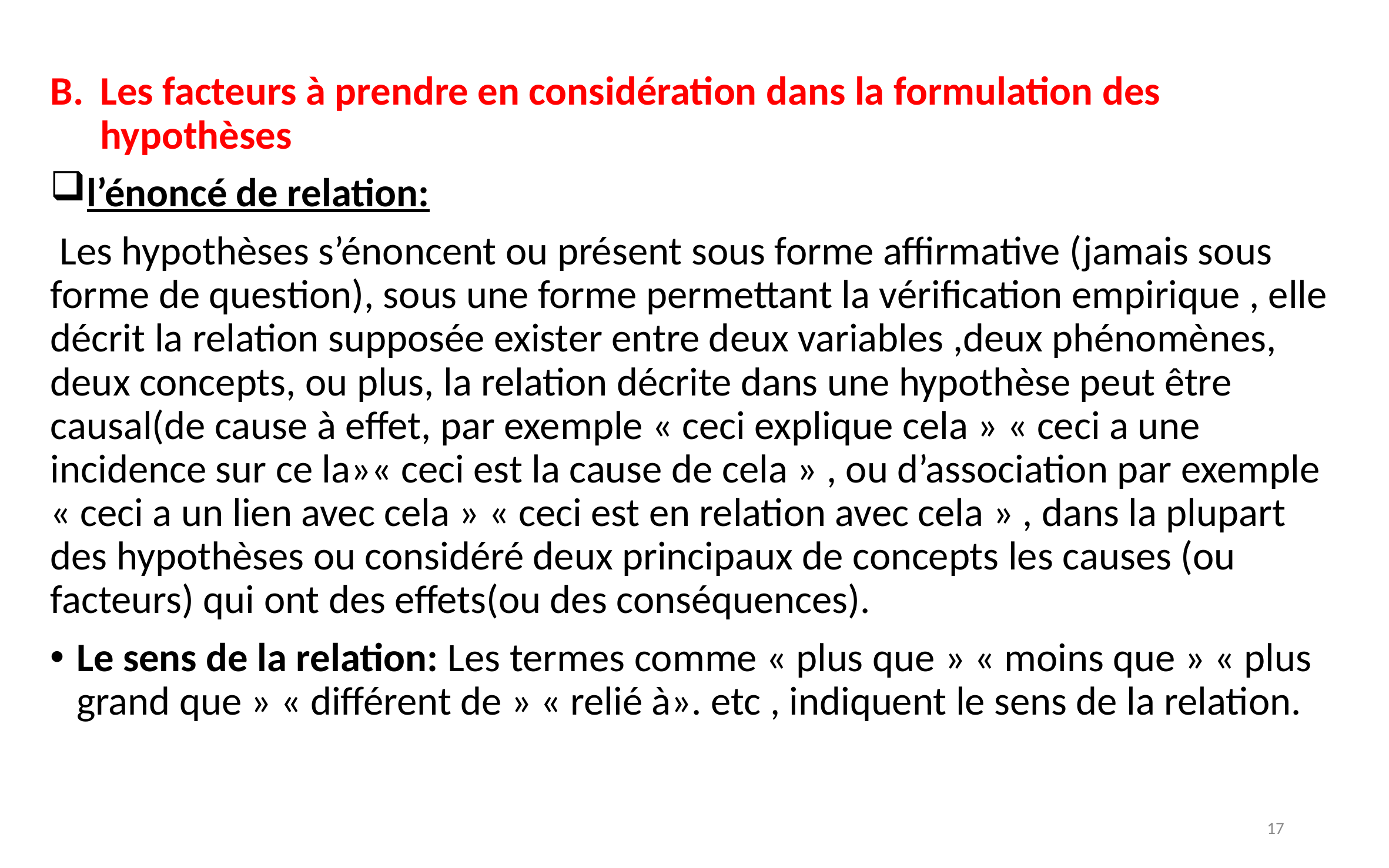

Les facteurs à prendre en considération dans la formulation des hypothèses
l’énoncé de relation:
 Les hypothèses s’énoncent ou présent sous forme affirmative (jamais sous forme de question), sous une forme permettant la vérification empirique , elle décrit la relation supposée exister entre deux variables ,deux phénomènes, deux concepts, ou plus, la relation décrite dans une hypothèse peut être causal(de cause à effet, par exemple « ceci explique cela » « ceci a une incidence sur ce la»« ceci est la cause de cela » , ou d’association par exemple « ceci a un lien avec cela » « ceci est en relation avec cela » , dans la plupart des hypothèses ou considéré deux principaux de concepts les causes (ou facteurs) qui ont des effets(ou des conséquences).
Le sens de la relation: Les termes comme « plus que » « moins que » « plus grand que » « différent de » « relié à». etc , indiquent le sens de la relation.
17